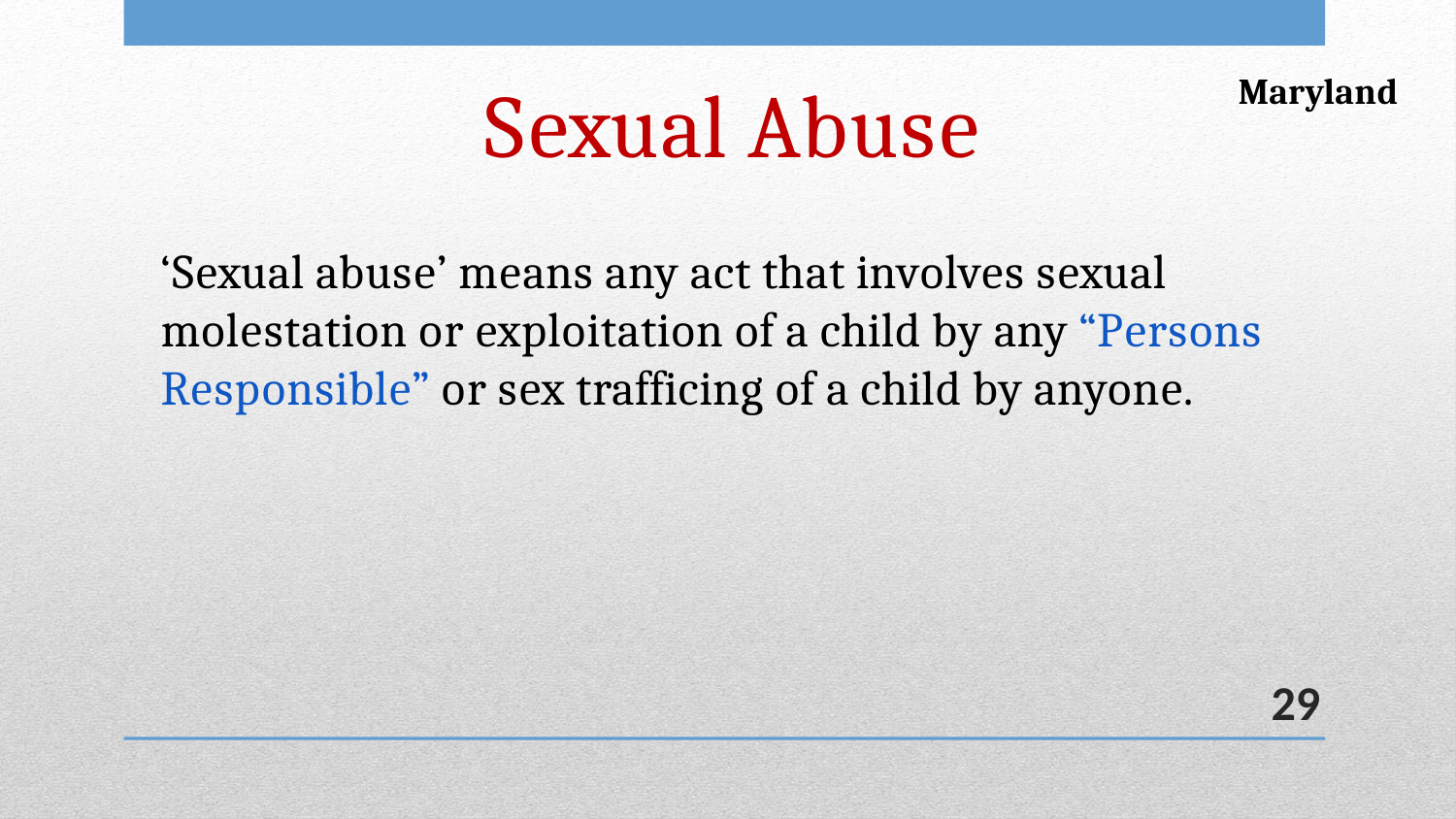

# Sexual Abuse
Maryland

‘Sexual abuse’ means any act that involves sexual molestation or exploitation of a child by any “Persons Responsible” or sex trafficing of a child by anyone.

29